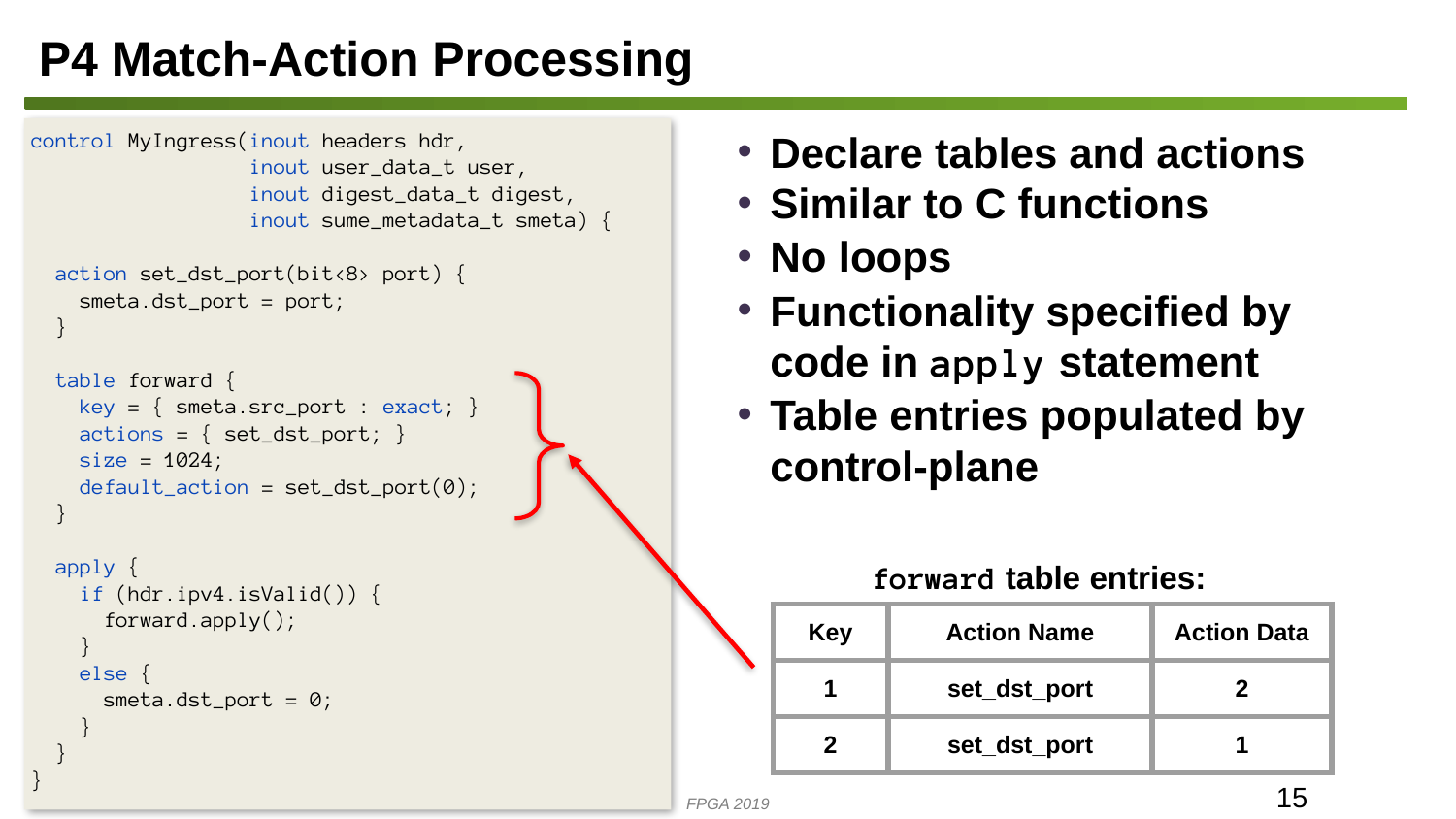

# P4 Match-Action Processing
control MyIngress(inout headers hdr,
                  inout user_data_t user,
                  inout digest_data_t digest,
                  inout sume_metadata_t smeta) {

  action set_dst_port(bit<8> port) {
    smeta.dst_port = port;
  }

  table forward {
    key = { smeta.src_port : exact; }
    actions = { set_dst_port; }
    size = 1024;
    default_action = set_dst_port(0);
  }

  apply {
    if (hdr.ipv4.isValid()) {
      forward.apply();
    }
    else {
      smeta.dst_port = 0;
    }
  }
}
Declare tables and actions
Similar to C functions
No loops
Functionality specified by code in apply statement
Table entries populated by control-plane

forward table entries:
| Key | Action Name | Action Data |
| --- | --- | --- |
| 1 | set\_dst\_port | 2 |
| 2 | set\_dst\_port | 1 |
15